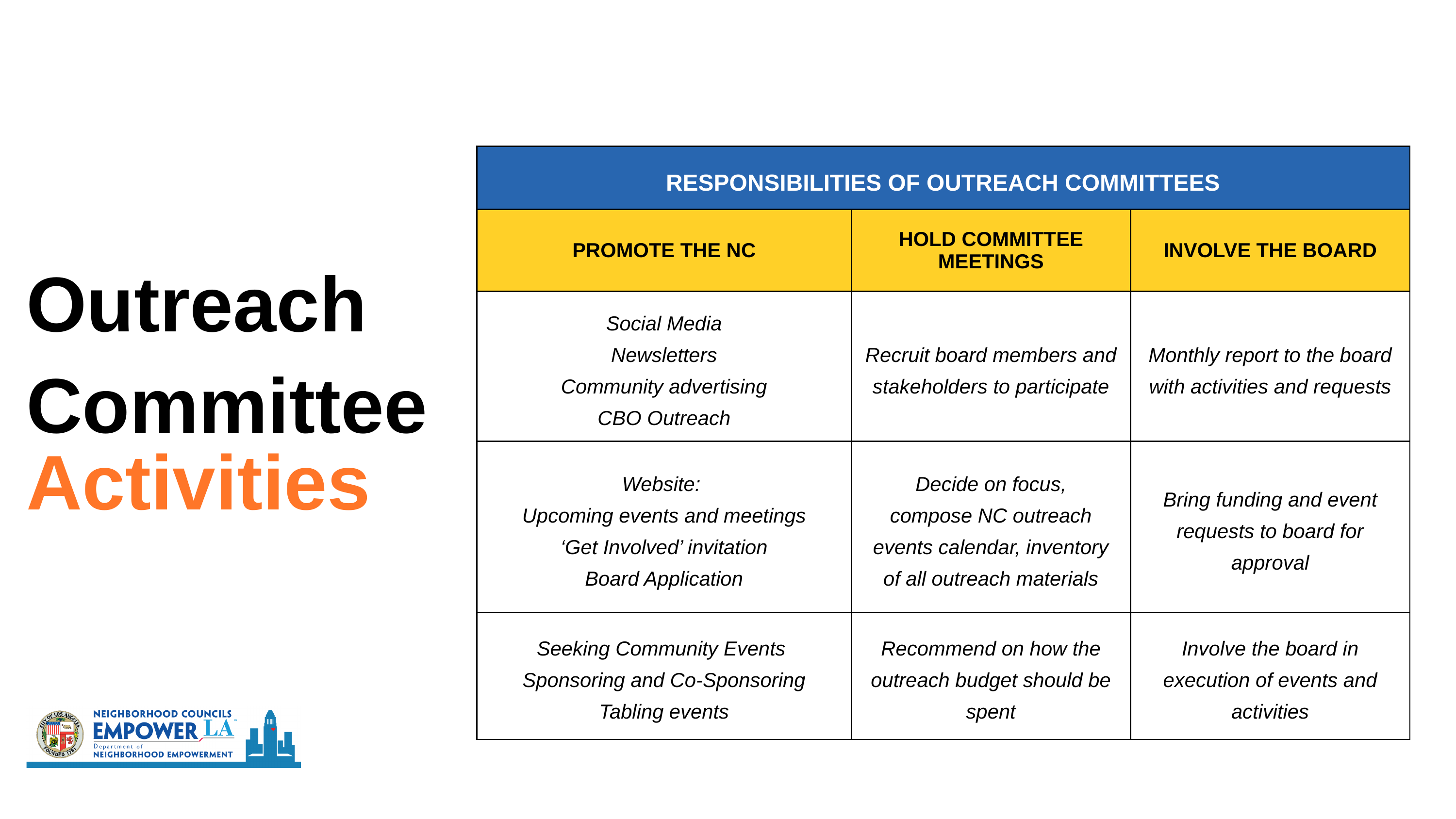

| RESPONSIBILITIES OF OUTREACH COMMITTEES |  |  |
| --- | --- | --- |
| PROMOTE THE NC | HOLD COMMITTEE MEETINGS | INVOLVE THE BOARD |
| Social Media Newsletters Community advertising CBO Outreach | Recruit board members and stakeholders to participate | Monthly report to the board with activities and requests |
| Website: Upcoming events and meetings ‘Get Involved’ invitation Board Application | Decide on focus, compose NC outreach events calendar, inventory of all outreach materials | Bring funding and event requests to board for approval |
| Seeking Community Events Sponsoring and Co-Sponsoring Tabling events | Recommend on how the outreach budget should be spent | Involve the board in execution of events and activities |
Outreach Committee
Activities